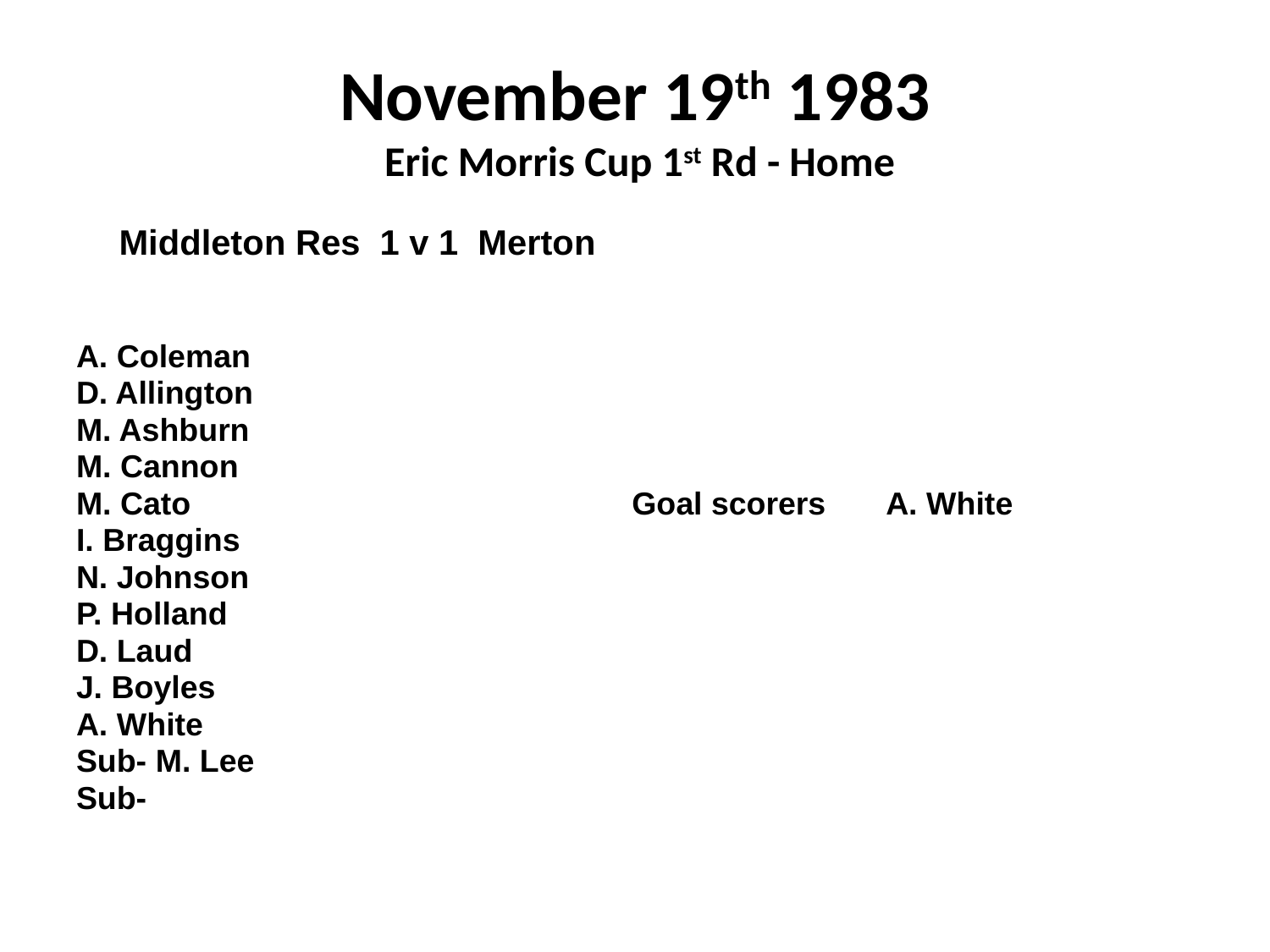

# November 19th 1983 Eric Morris Cup 1st Rd - Home
    Middleton Res  1 v 1  Merton

A. Coleman
D. Allington
M. Ashburn
M. Cannon
M. Cato				Goal scorers	A. White
I. Braggins
N. Johnson
P. Holland
D. Laud
J. Boyles
A. White
Sub- M. Lee
Sub-